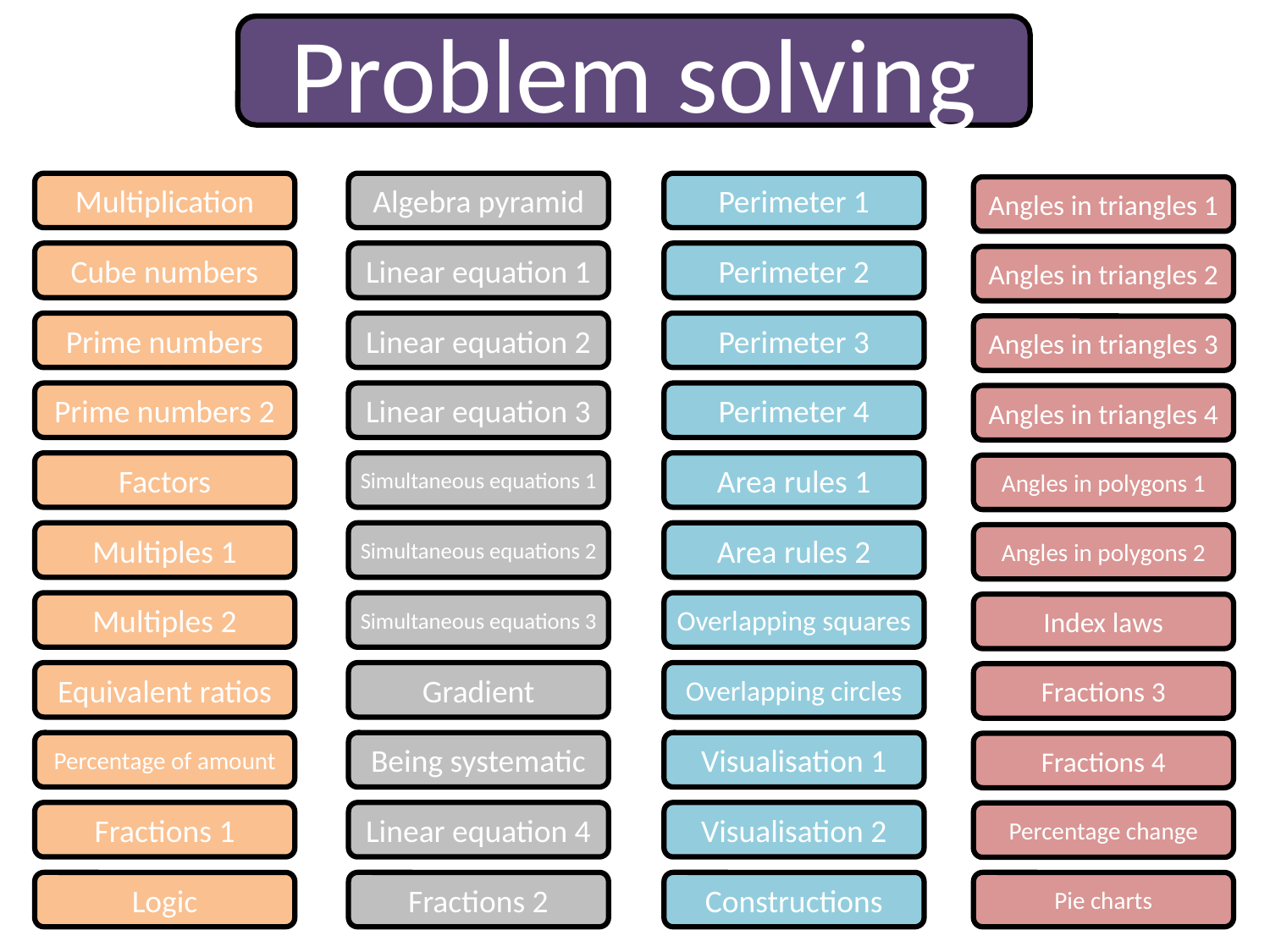

Problem solving
Multiplication
Algebra pyramid
Perimeter 1
Angles in triangles 1
Cube numbers
Linear equation 1
Perimeter 2
Angles in triangles 2
Prime numbers
Linear equation 2
Perimeter 3
Angles in triangles 3
Prime numbers 2
Linear equation 3
Perimeter 4
Angles in triangles 4
Factors
Simultaneous equations 1
Area rules 1
Angles in polygons 1
Multiples 1
Simultaneous equations 2
Area rules 2
Angles in polygons 2
Multiples 2
Simultaneous equations 3
Overlapping squares
Index laws
Equivalent ratios
Gradient
Overlapping circles
Fractions 3
Percentage of amount
Being systematic
Visualisation 1
Fractions 4
Fractions 1
Linear equation 4
Visualisation 2
Percentage change
Logic
Fractions 2
Constructions
Pie charts